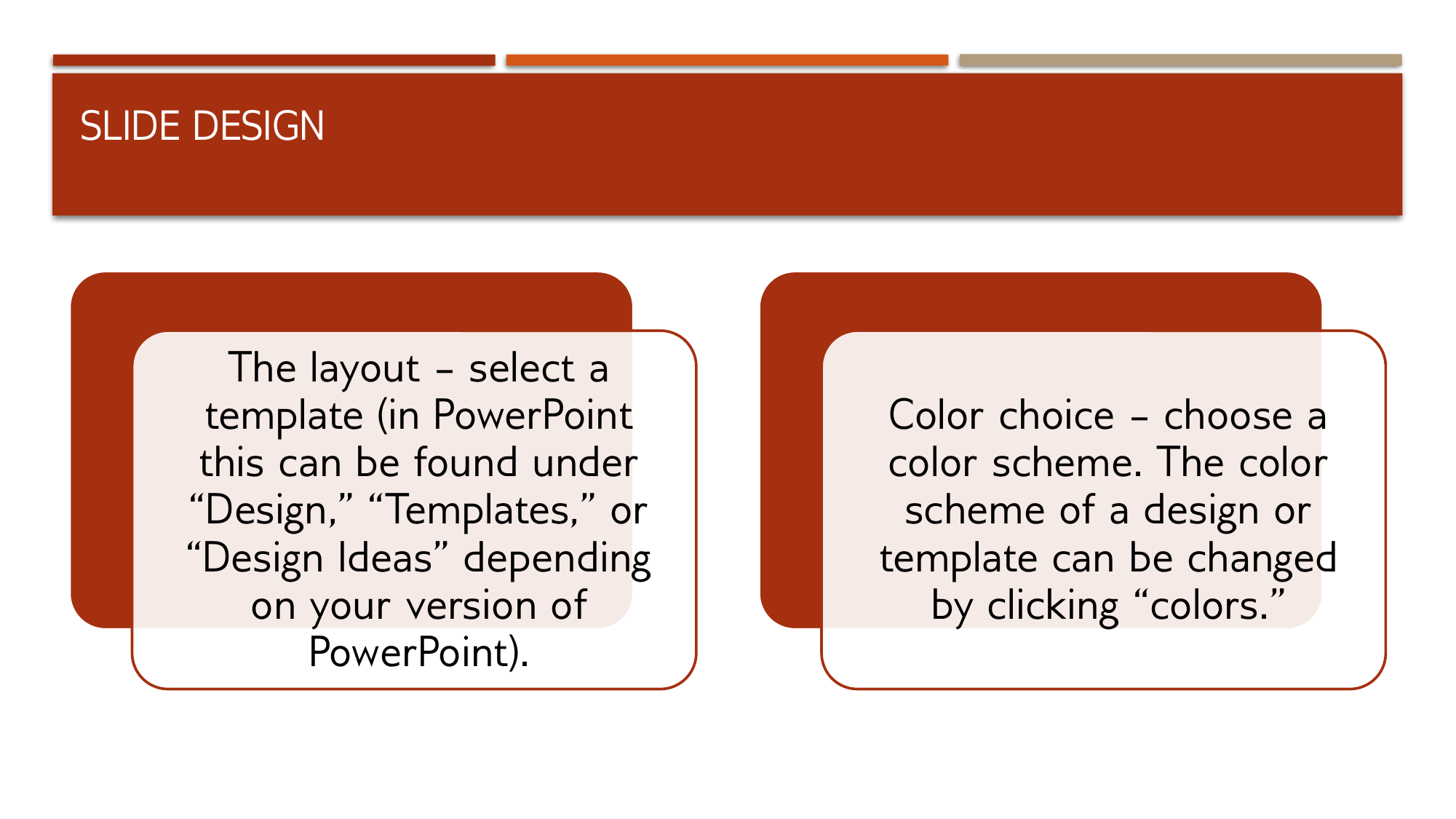

# Slide Design
The layout – select a template (in PowerPoint this can be found under “Design,” “Templates,” or “Design Ideas” depending on your version of PowerPoint).
Color choice – choose a color scheme. The color scheme of a design or template can be changed by clicking “colors.”